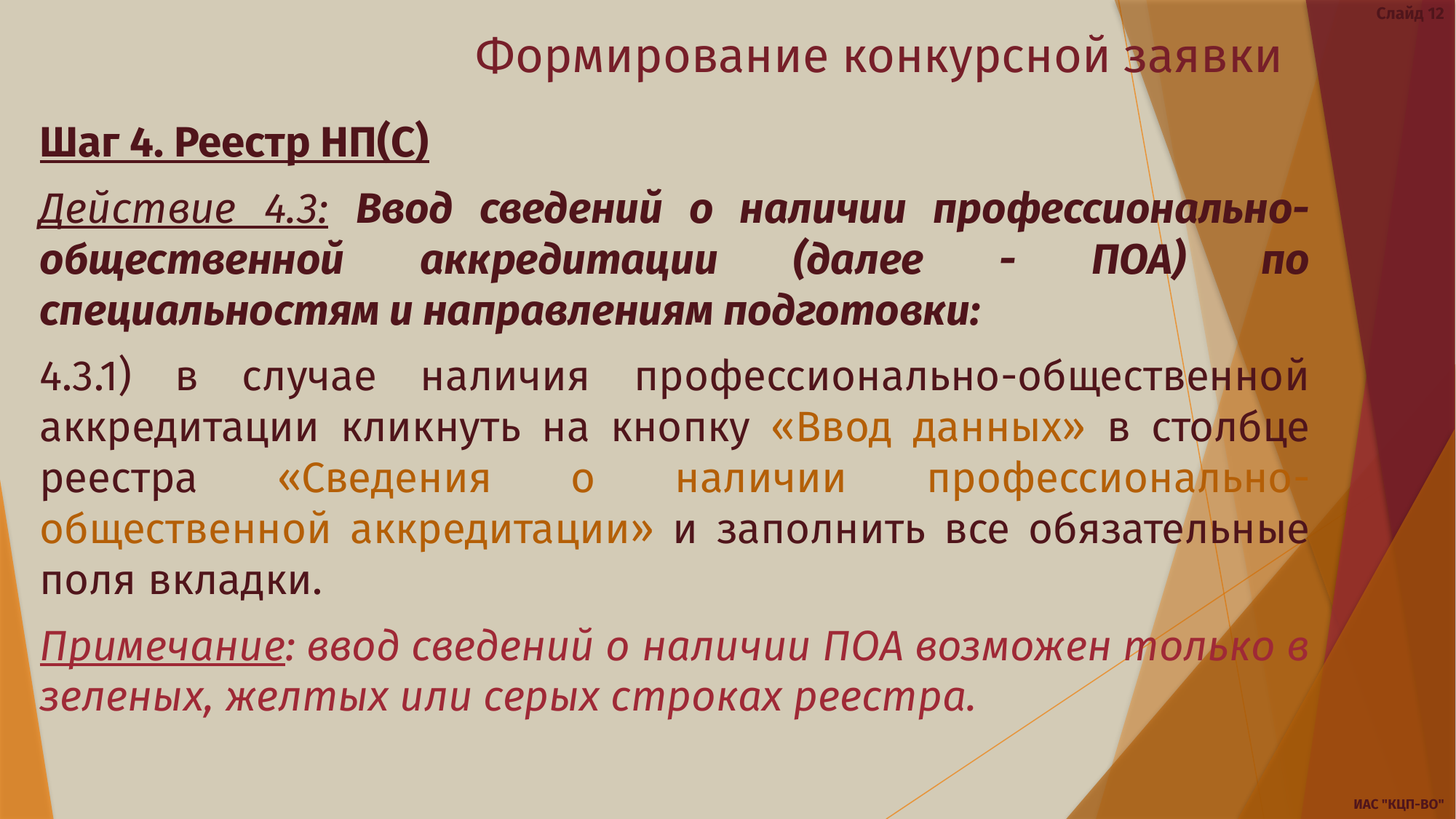

Слайд 12
# Формирование конкурсной заявки
Шаг 4. Реестр НП(С)
Действие 4.3: Ввод сведений о наличии профессионально-общественной аккредитации (далее - ПОА) по специальностям и направлениям подготовки:
4.3.1) в случае наличия профессионально-общественной аккредитации кликнуть на кнопку «Ввод данных» в столбце реестра «Сведения о наличии профессионально-общественной аккредитации» и заполнить все обязательные поля вкладки.
Примечание: ввод сведений о наличии ПОА возможен только в зеленых, желтых или серых строках реестра.
ИАС "КЦП-ВО"